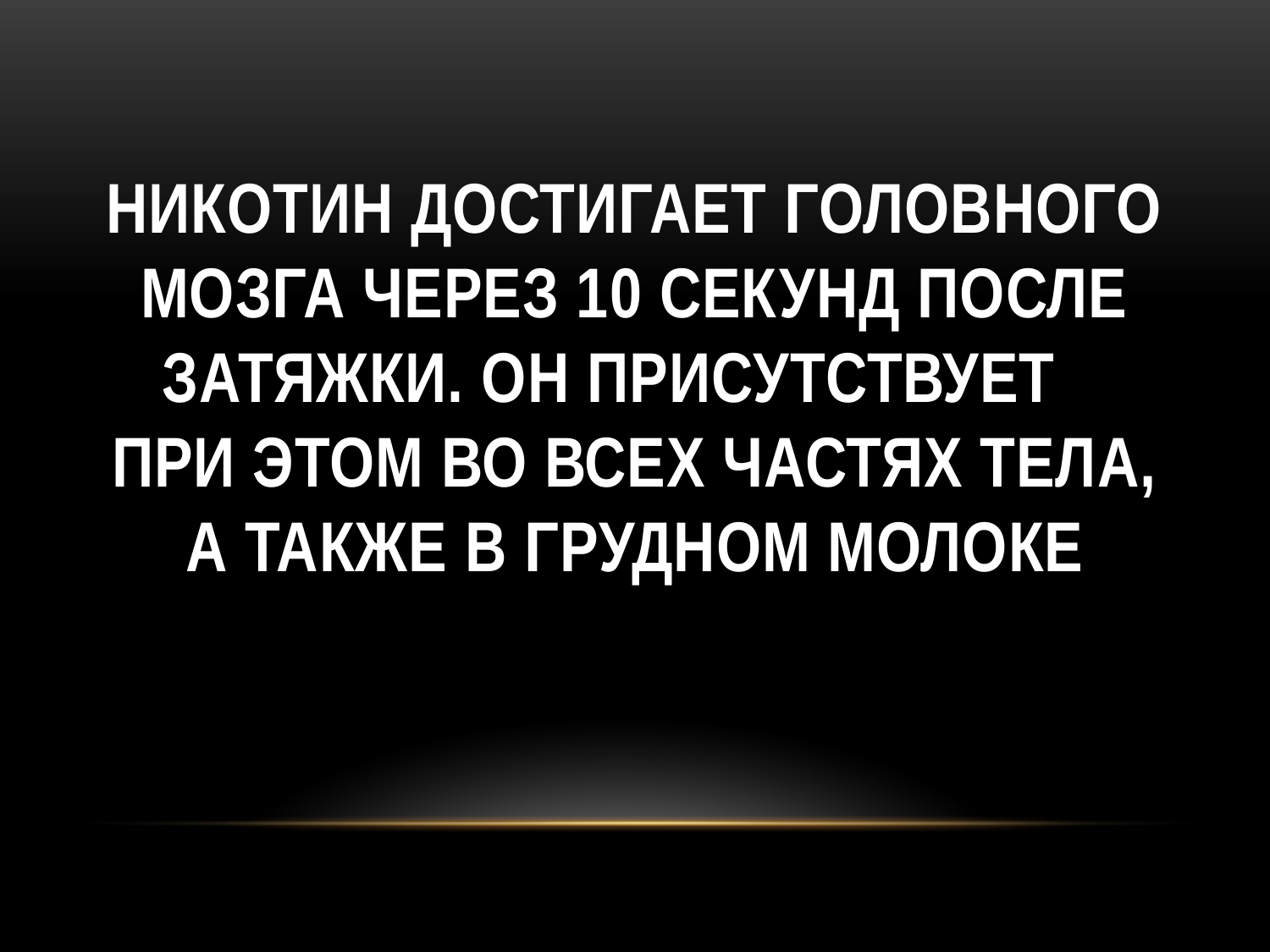

# Никотин достигает головного мозга через 10 секунд после затяжки. Он присутствует    при этом во всех частях тела, а также в грудном молоке